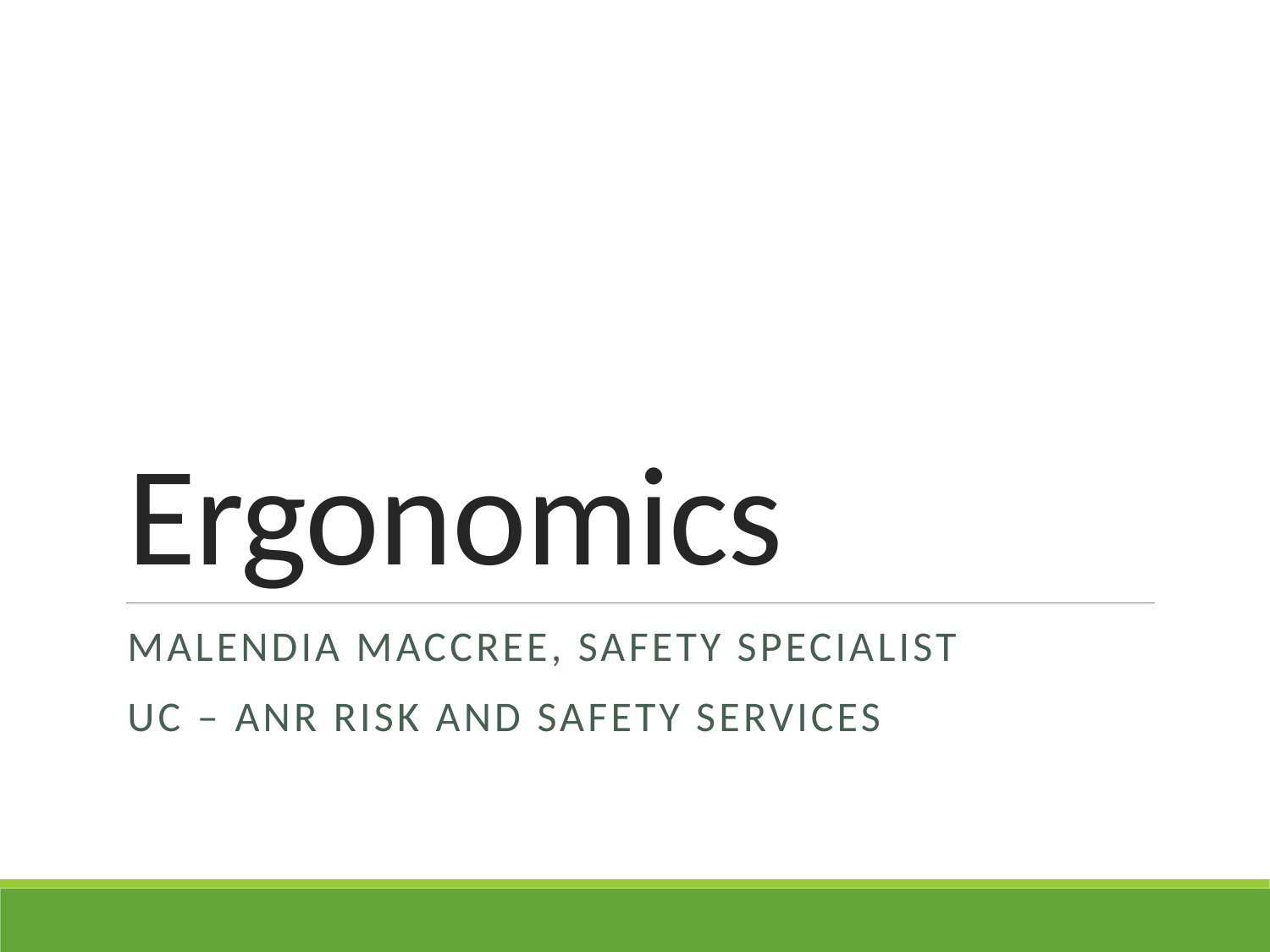

# Ergonomics
Malendia Maccree, Safety Specialist
UC – ANR Risk and safety Services